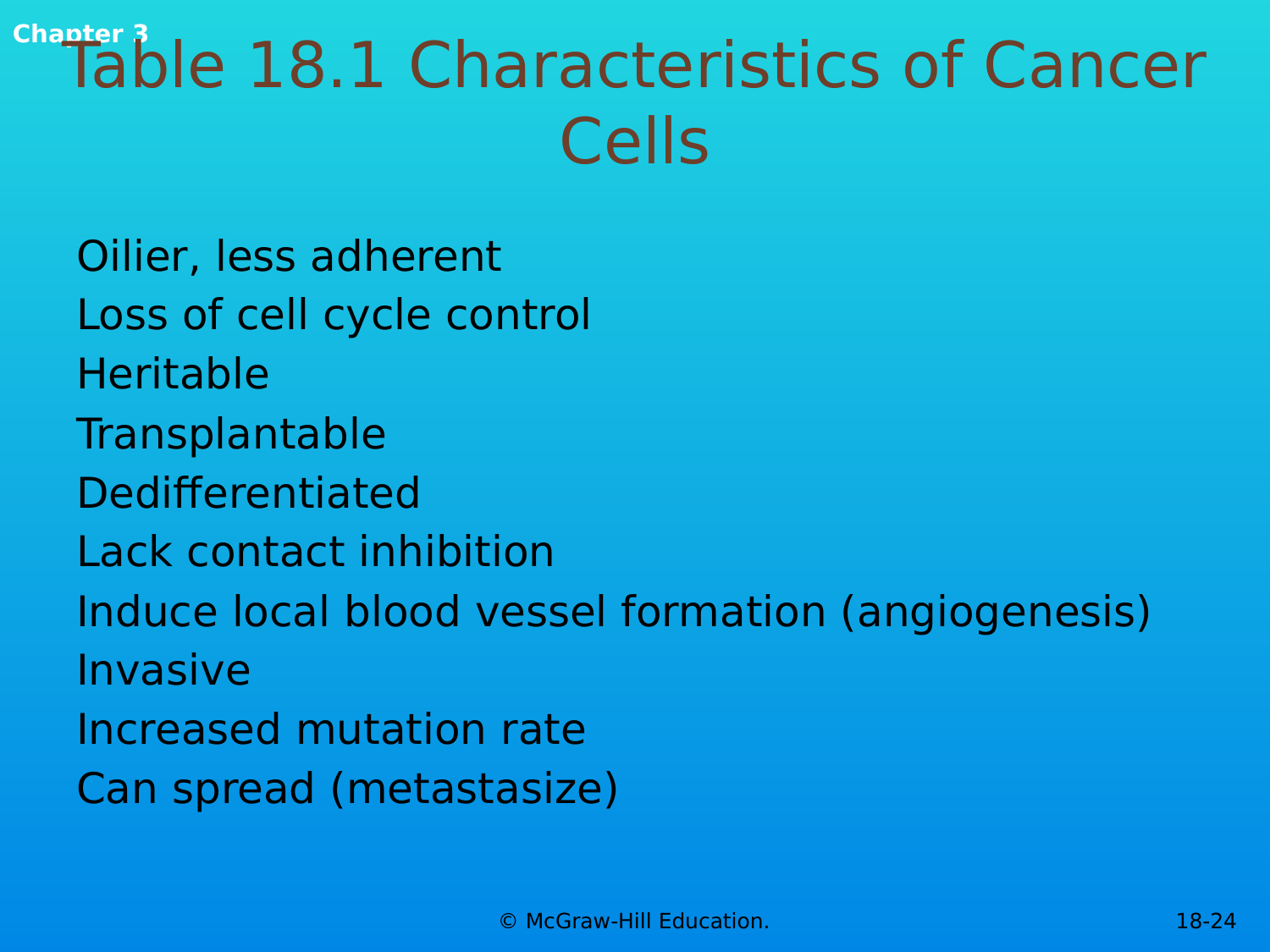

# Table 18.1 Characteristics of Cancer Cells
Oilier, less adherent
Loss of cell cycle control
Heritable
Transplantable
Dedifferentiated
Lack contact inhibition
Induce local blood vessel formation (angiogenesis)
Invasive
Increased mutation rate
Can spread (metastasize)